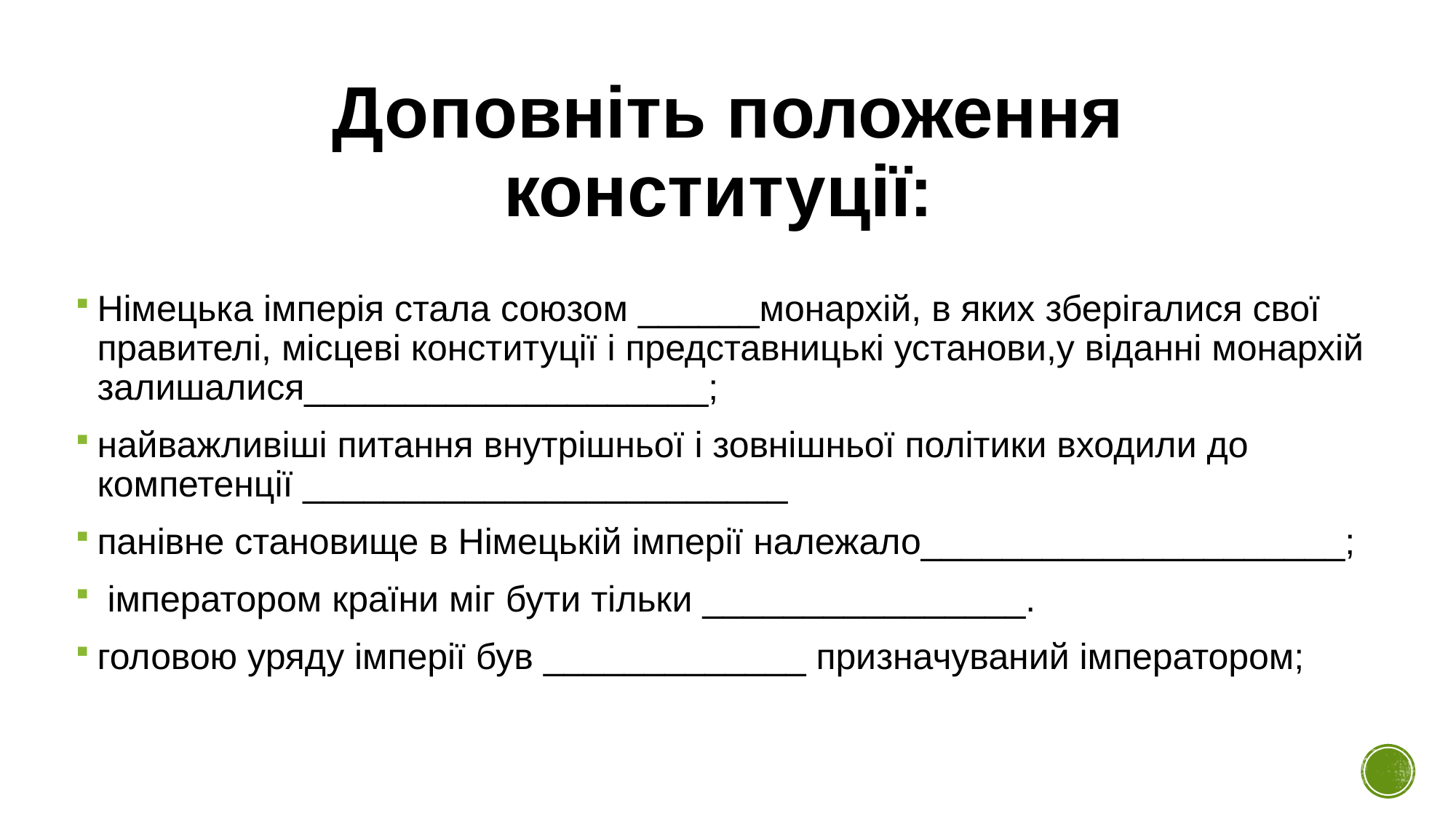

# Доповніть положення конституції:
Німецька імперія стала союзом ______монархій, в яких зберігалися свої правителі, місцеві конституції і представницькі установи,у віданні монархій залишалися____________________;
найважливіші питання внутрішньої і зовнішньої політики входили до компетенції ________________________
панівне становище в Німецькій імперії належало_____________________;
 імператором країни міг бути тільки ________________.
головою уряду імперії був _____________ призначуваний імператором;